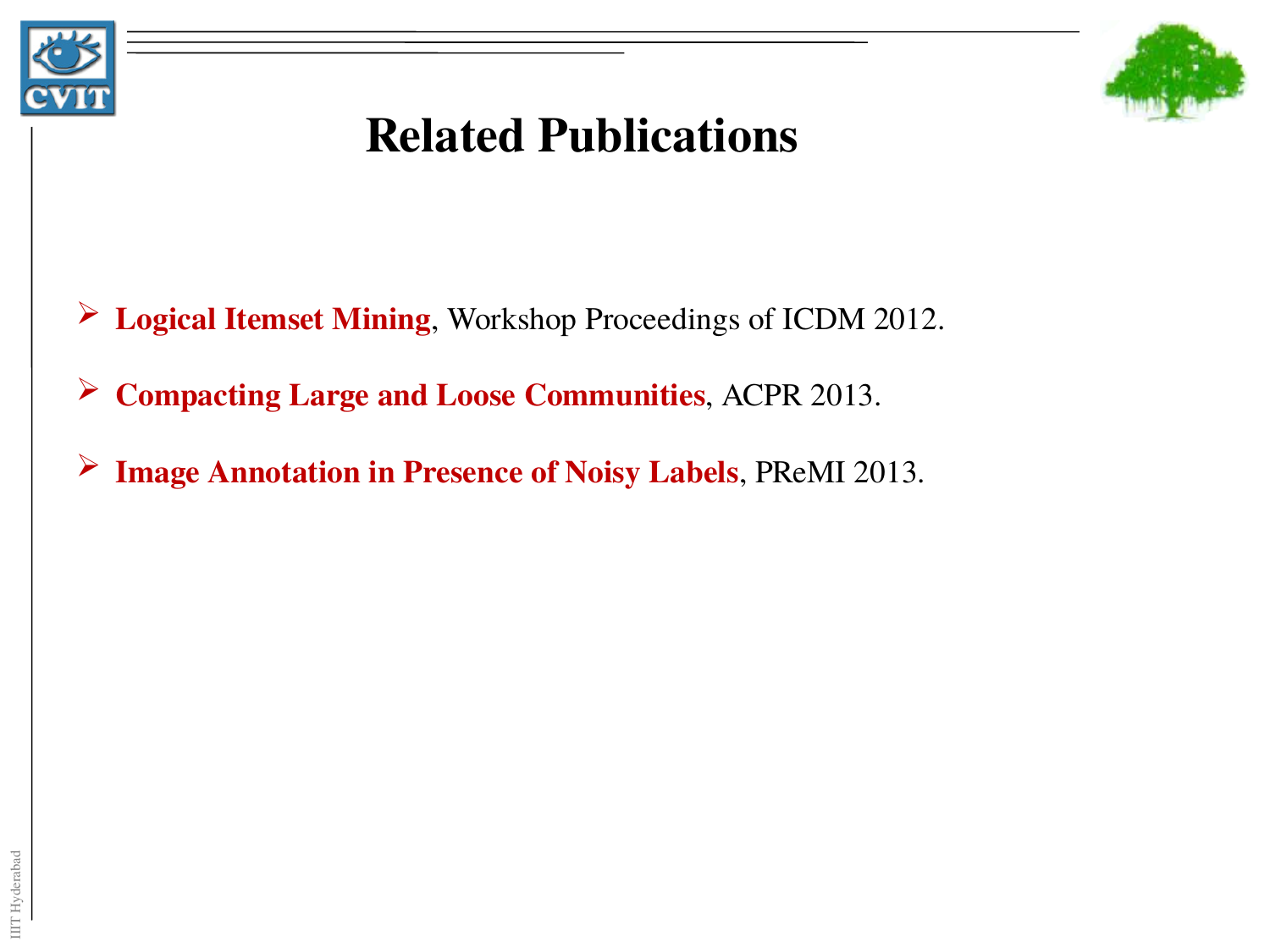

Related Publications
Logical Itemset Mining, Workshop Proceedings of ICDM 2012.

Compacting Large and Loose Communities, ACPR 2013.

Image Annotation in Presence of Noisy Labels, PReMI 2013.